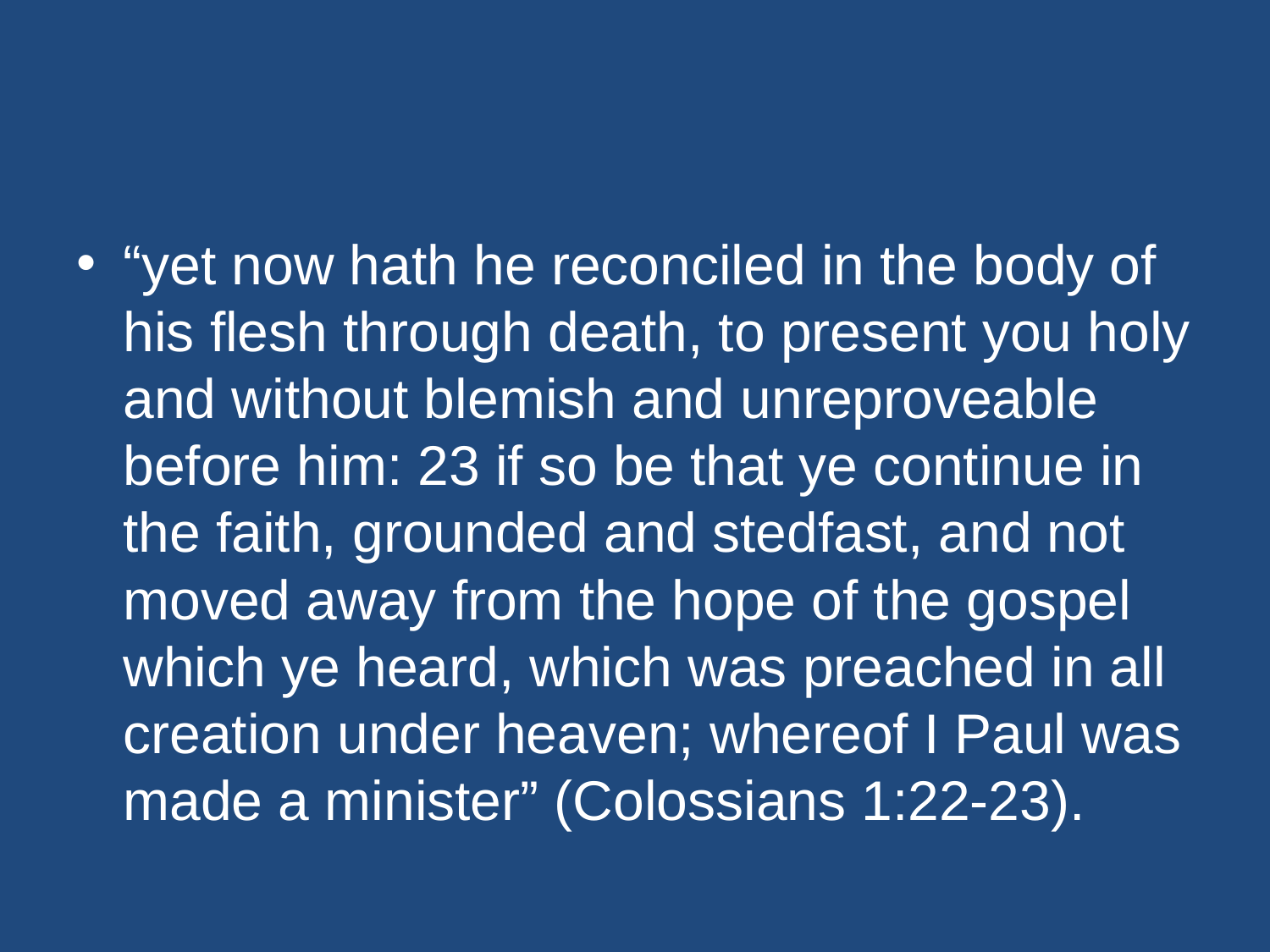

#
“yet now hath he reconciled in the body of his flesh through death, to present you holy and without blemish and unreproveable before him: 23 if so be that ye continue in the faith, grounded and stedfast, and not moved away from the hope of the gospel which ye heard, which was preached in all creation under heaven; whereof I Paul was made a minister” (Colossians 1:22-23).